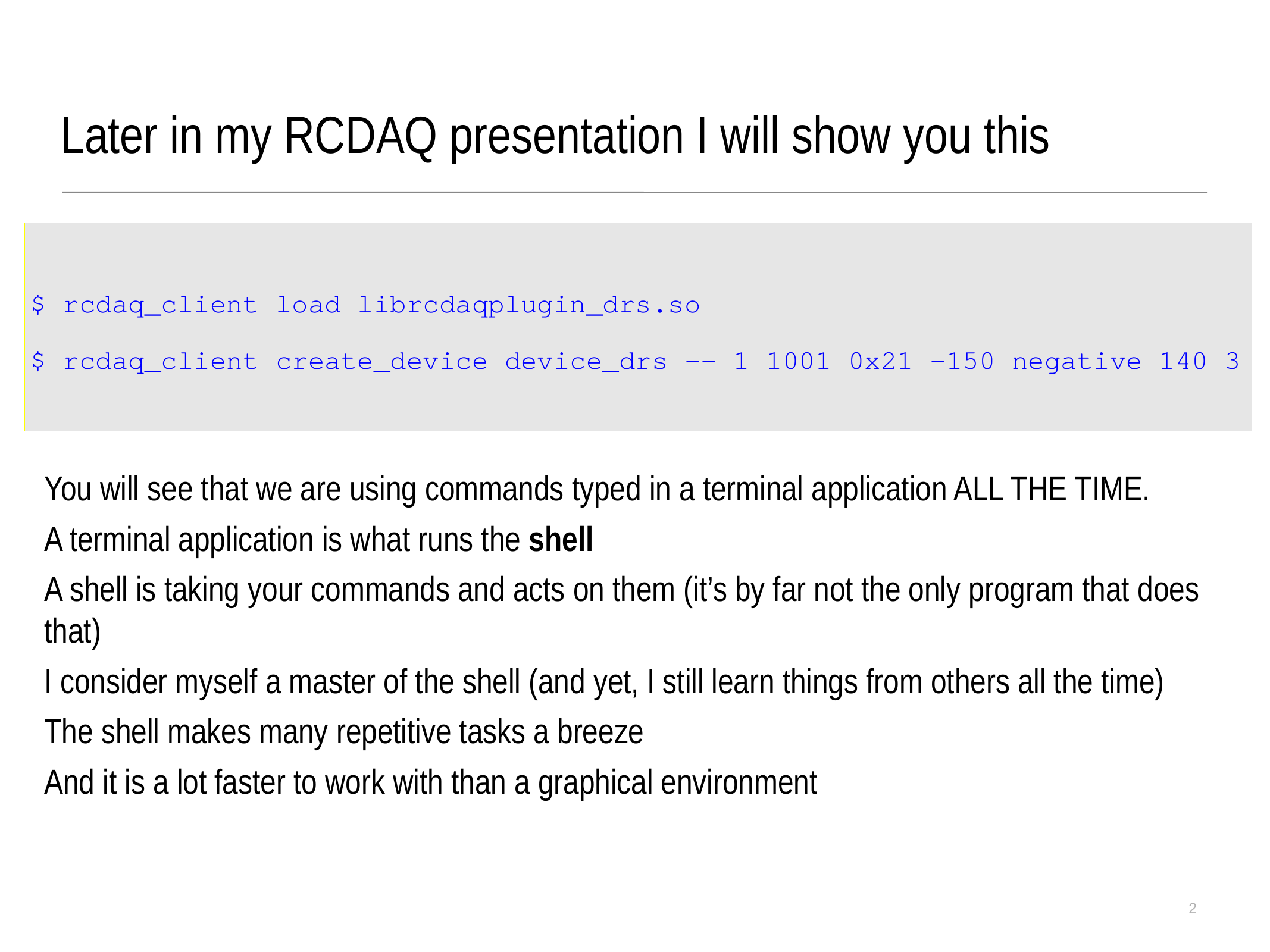

Later in my RCDAQ presentation I will show you this

$ rcdaq_client load librcdaqplugin_drs.so
$ rcdaq_client create_device device_drs -- 1 1001 0x21 -150 negative 140 3

You will see that we are using commands typed in a terminal application ALL THE TIME.
A terminal application is what runs the shell
A shell is taking your commands and acts on them (it’s by far not the only program that does that)
I consider myself a master of the shell (and yet, I still learn things from others all the time)
The shell makes many repetitive tasks a breeze
And it is a lot faster to work with than a graphical environment

2